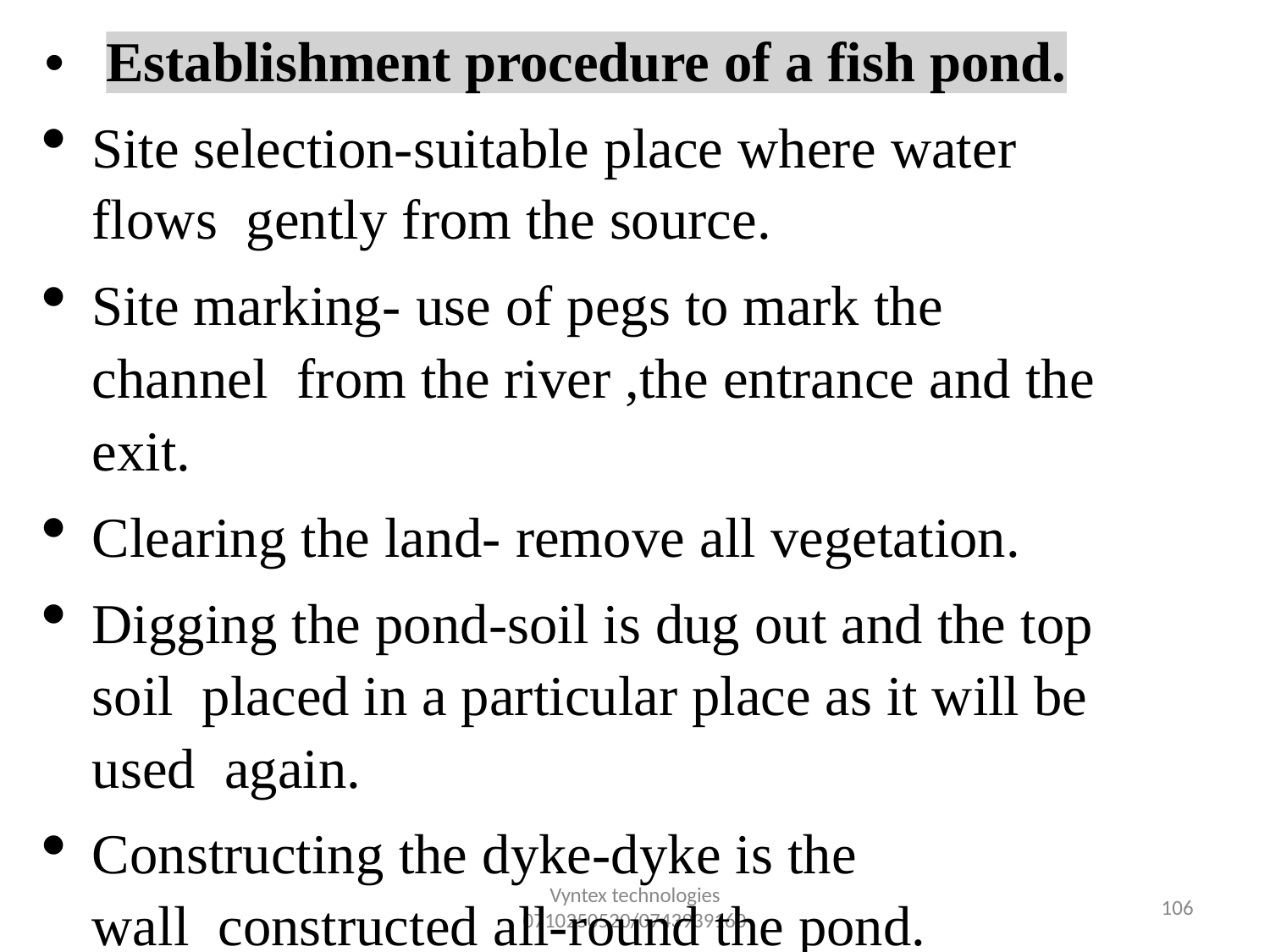

•
Establishment procedure of a fish pond.
Site selection-suitable place where water flows  gently from the source.
Site marking- use of pegs to mark the channel  from the river ,the entrance and the exit.
Clearing the land- remove all vegetation.
Digging the pond-soil is dug out and the top soil  placed in a particular place as it will be used  again.
Constructing the dyke-dyke is the wall  constructed all-round the pond.
Vyntex technologies
0710250520/0743939160
106